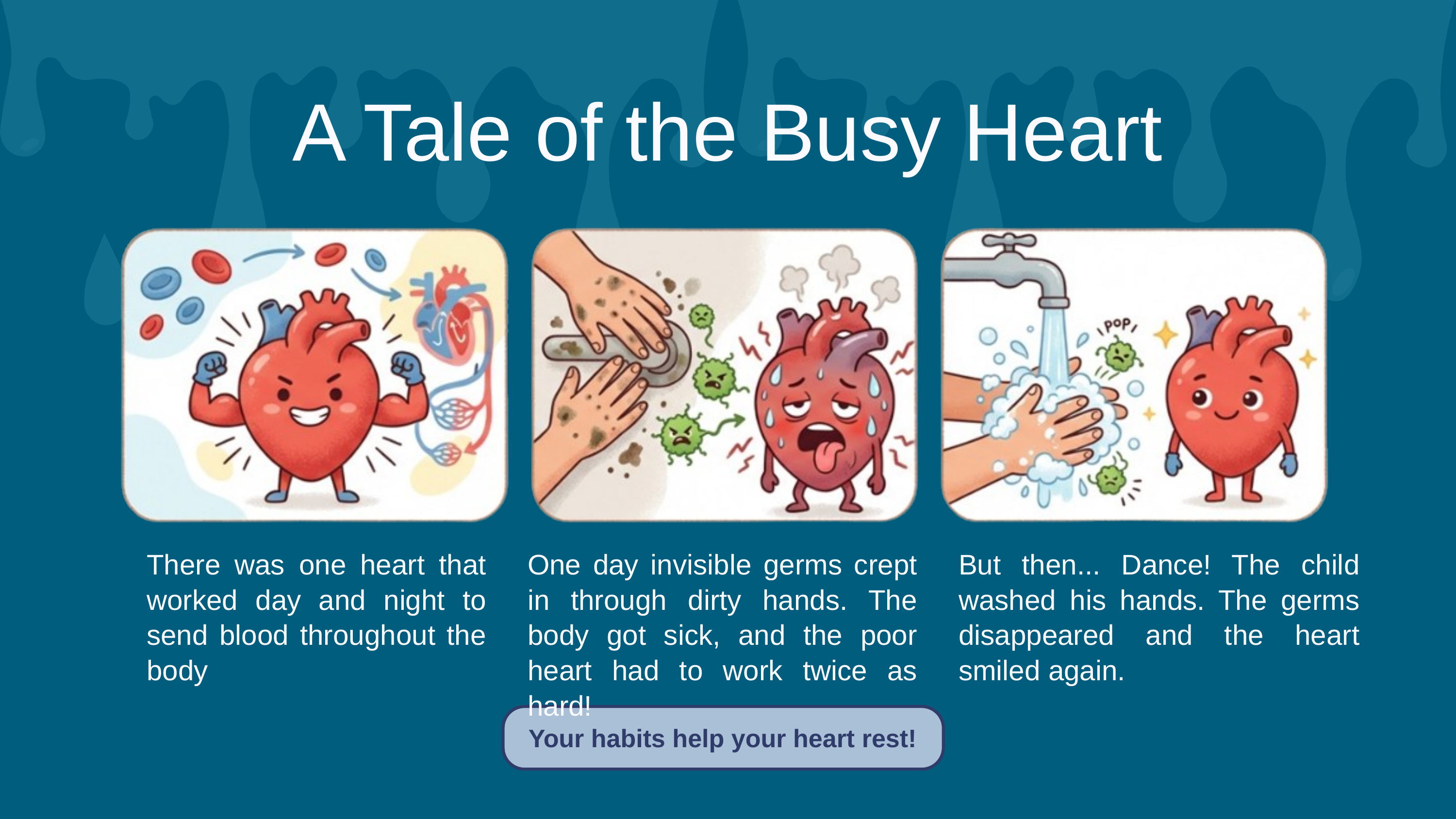

A Tale of the Busy Heart

There was one heart that worked day and night to send blood throughout the body
One day invisible germs crept in through dirty hands. The body got sick, and the poor heart had to work twice as hard!
But then... Dance! The child washed his hands. The germs disappeared and the heart smiled again.

Your habits help your heart rest!